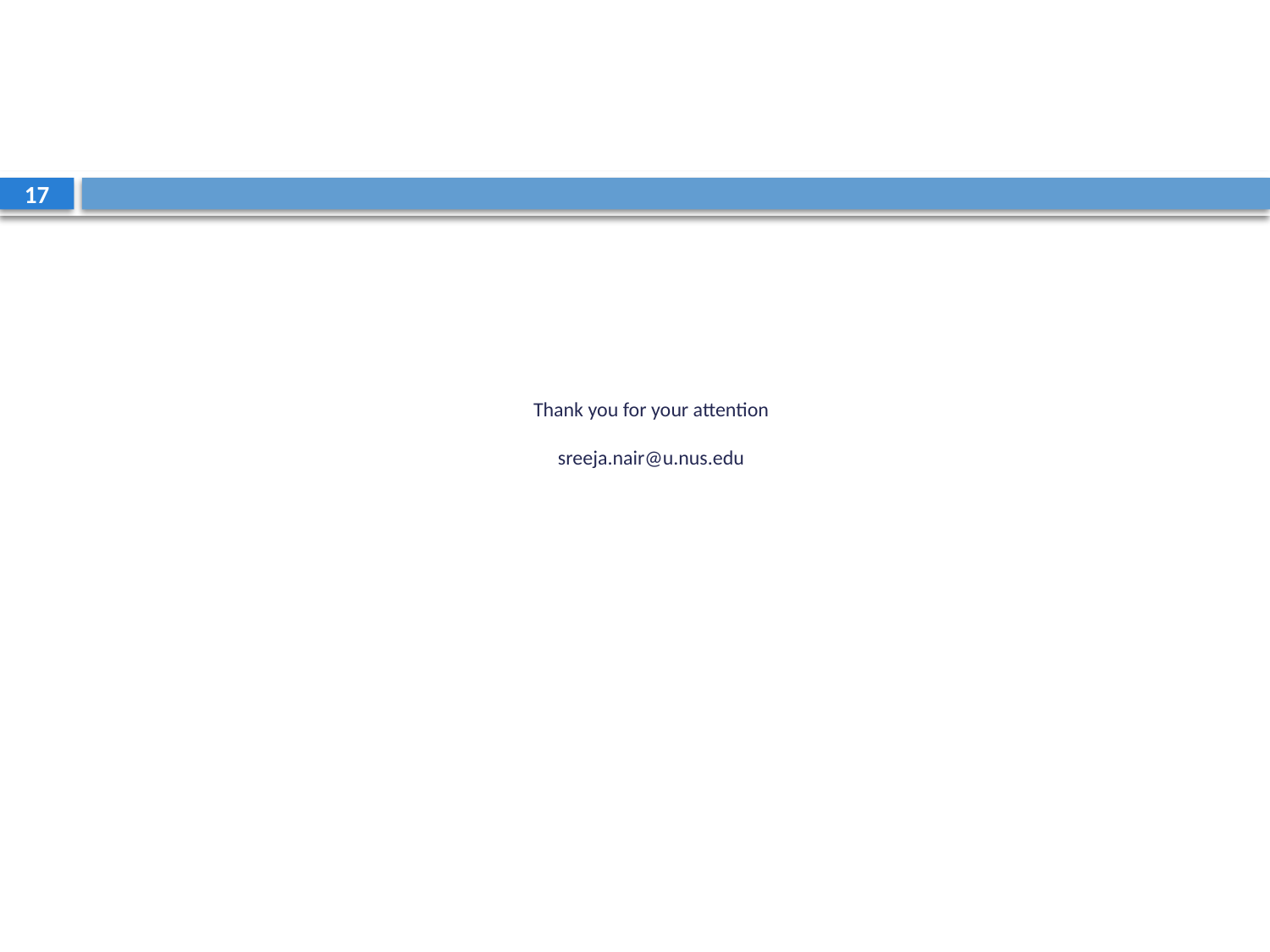

17
# Thank you for your attention sreeja.nair@u.nus.edu